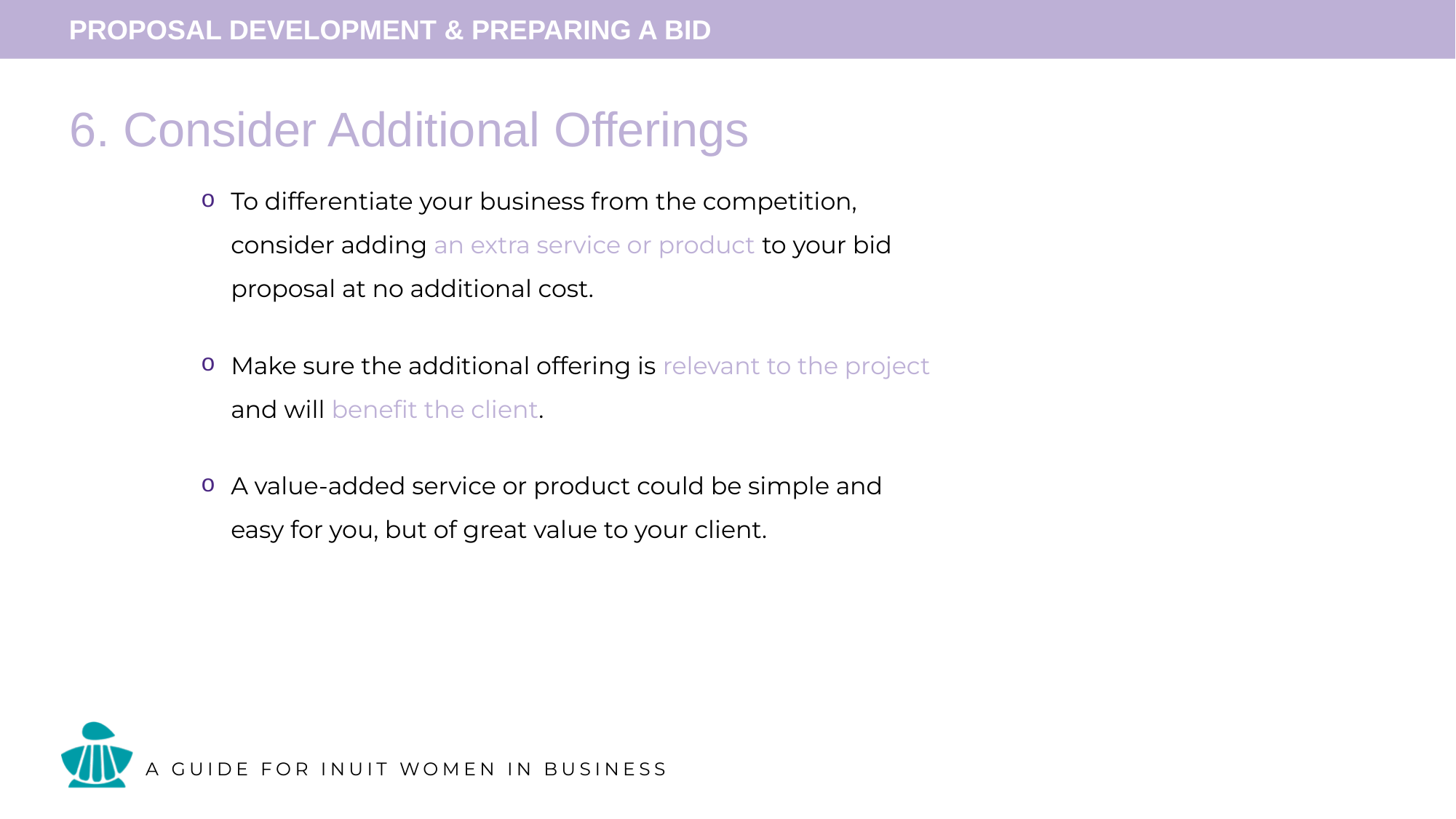

# 6. Consider Additional Offerings
To differentiate your business from the competition, consider adding an extra service or product to your bid proposal at no additional cost.
Make sure the additional offering is relevant to the project and will benefit the client.
A value-added service or product could be simple and easy for you, but of great value to your client.